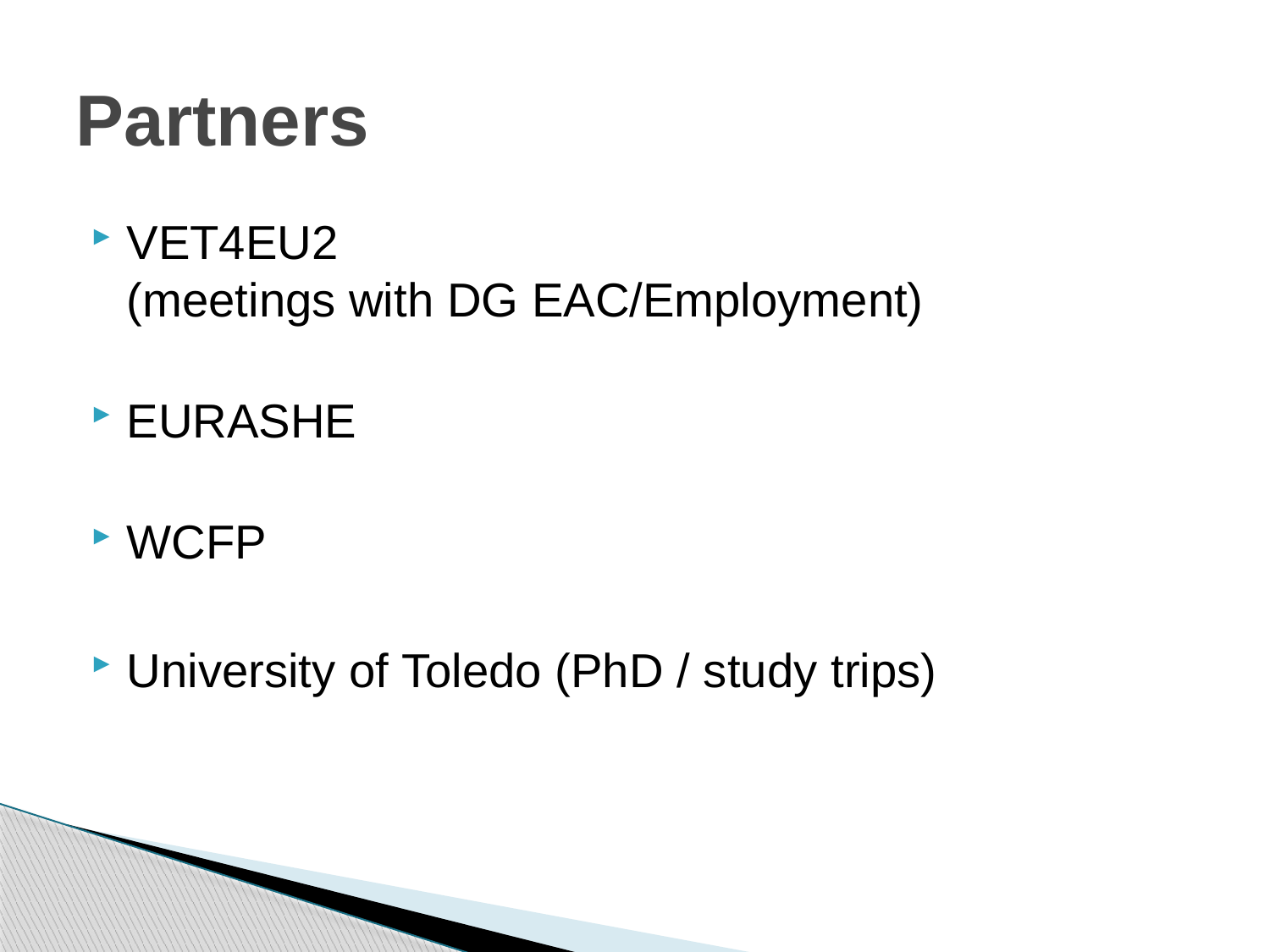

# Partners
VET4EU2
(meetings with DG EAC/Employment)
EURASHE
WCFP

University of Toledo (PhD / study trips)